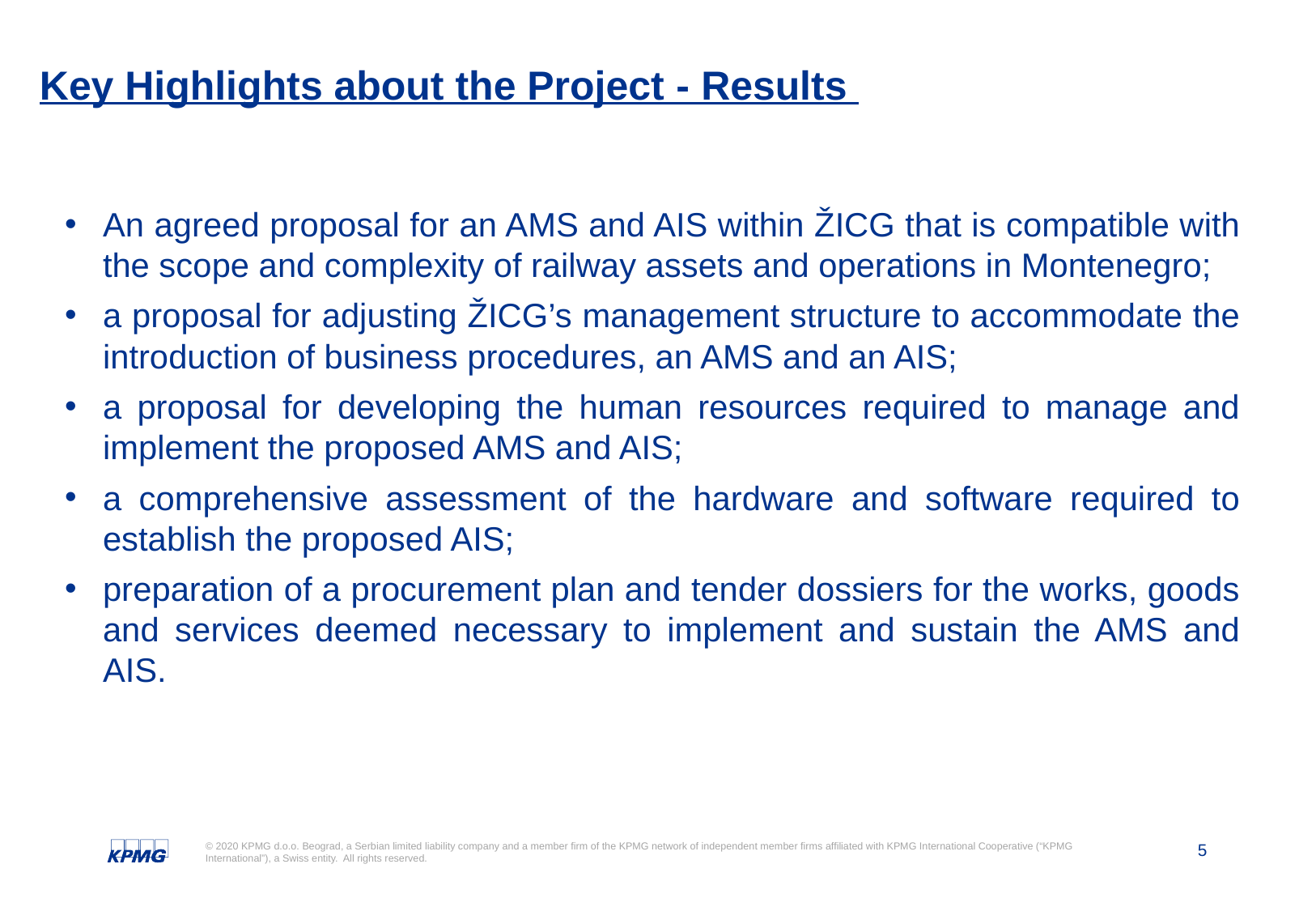

Key Highlights about the Project - Results

An agreed proposal for an AMS and AIS within ŽICG that is compatible with the scope and complexity of railway assets and operations in Montenegro;
a proposal for adjusting ŽICG’s management structure to accommodate the introduction of business procedures, an AMS and an AIS;
a proposal for developing the human resources required to manage and implement the proposed AMS and AIS;
a comprehensive assessment of the hardware and software required to establish the proposed AIS;
preparation of a procurement plan and tender dossiers for the works, goods and services deemed necessary to implement and sustain the AMS and AIS.